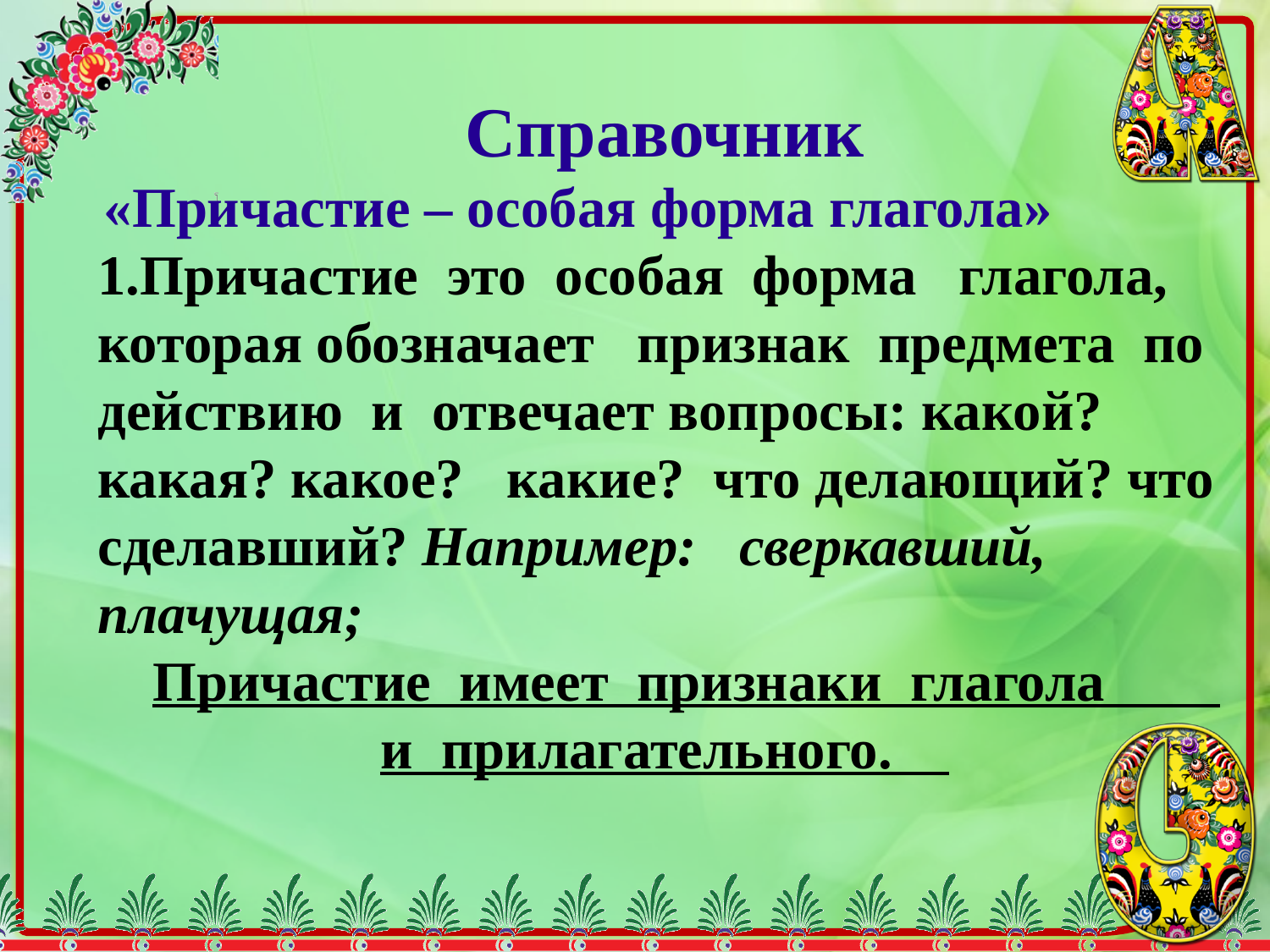

Справочник
 «Причастие – особая форма глагола»
1.Причастие  это  особая  форма   глагола,   которая обозначает   признак  предмета  по  действию  и  отвечает вопросы: какой?
какая? какое?   какие?  что делающий? что сделавший? Например:   сверкавший,  плачущая;
   Причастие  имеет  признаки  глагола         и  прилагательного.